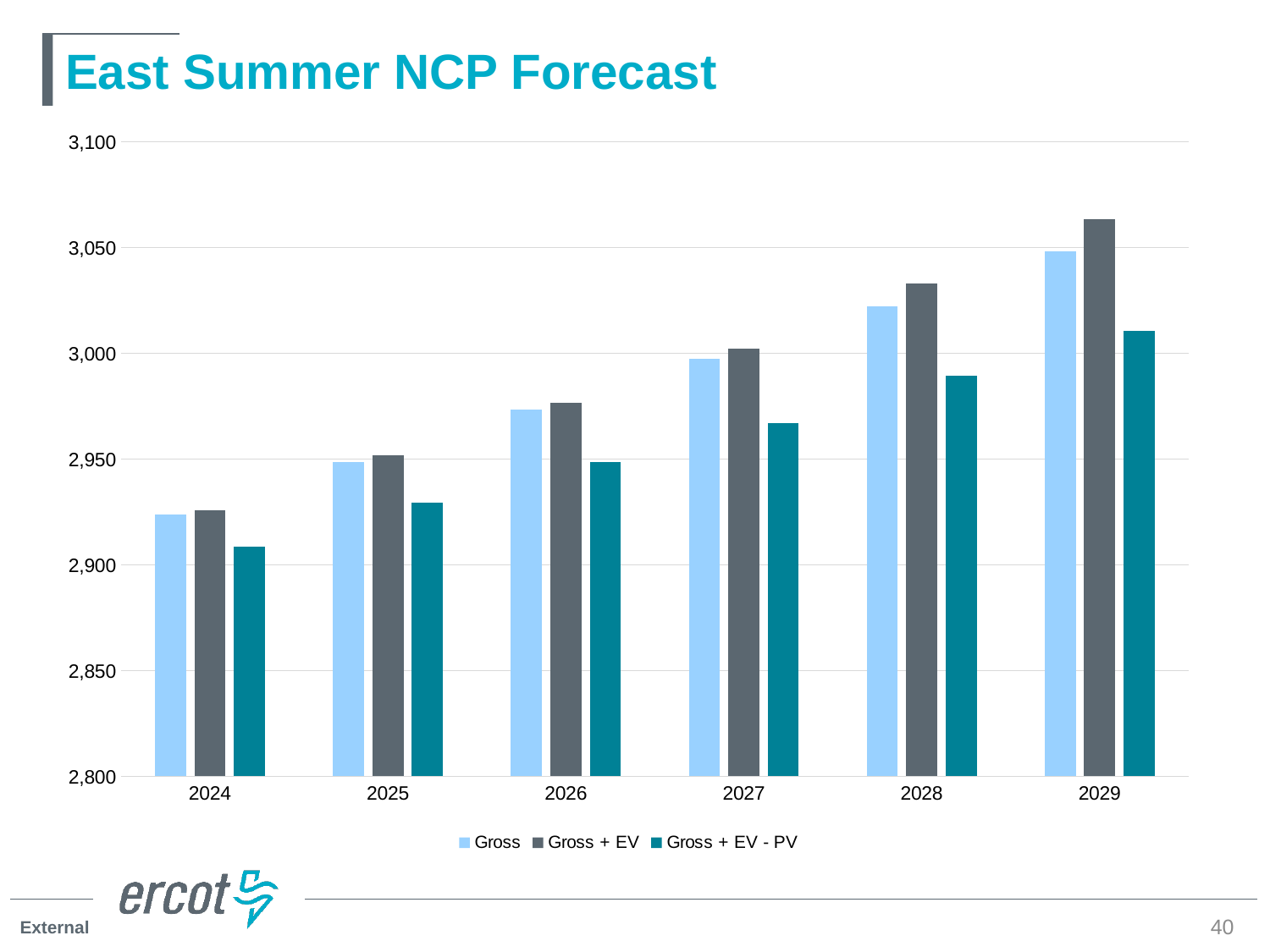

# East Summer NCP Forecast

### Chart

| Category | Gross | Gross + EV | Gross + EV - PV |
|---|---|---|---|
| 2024 | 2923.5743858 | 2925.9305208397 | 2908.6323679597 |
| 2025 | 2948.4338747 | 2951.8108277004003 | 2929.5466766104005 |
| 2026 | 2973.3627532 | 2976.7026061941 | 2948.4172394441002 |
| 2027 | 2997.1857366 | 3002.2461126685 | 2966.8327401885 |
| 2028 | 3022.1792304 | 3033.046635233 | 2989.409143223 |
| 2029 | 3048.2961198 | 3063.373917784 | 3010.5012216739997 |
40